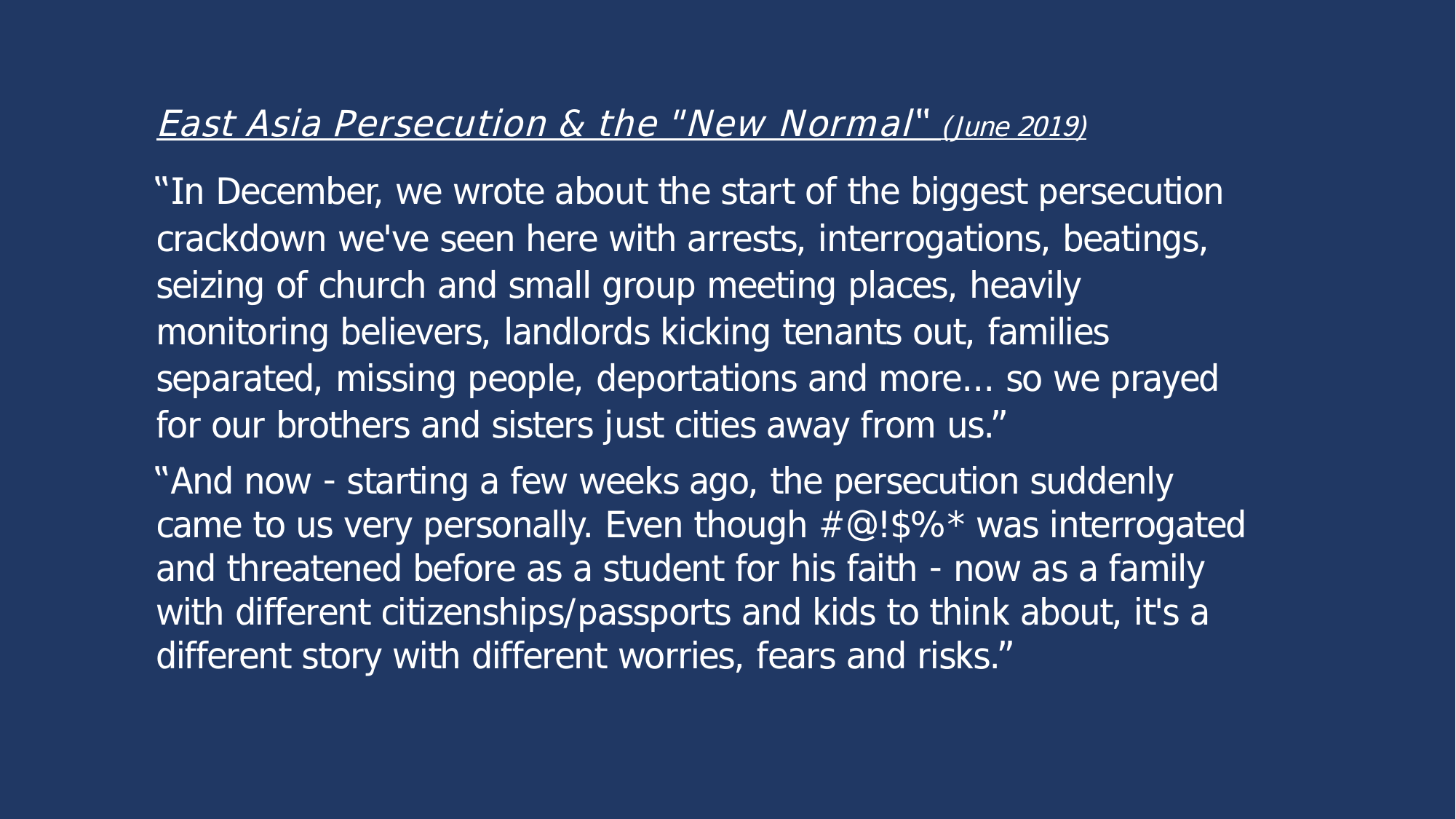

East Asia Persecution & the "New Normal“ (June 2019)
“In December, we wrote about the start of the biggest persecution crackdown we've seen here with arrests, interrogations, beatings, seizing of church and small group meeting places, heavily monitoring believers, landlords kicking tenants out, families separated, missing people, deportations and more... so we prayed for our brothers and sisters just cities away from us.”
“And now - starting a few weeks ago, the persecution suddenly came to us very personally. Even though #@!$%* was interrogated and threatened before as a student for his faith - now as a family with different citizenships/passports and kids to think about, it's a different story with different worries, fears and risks.”